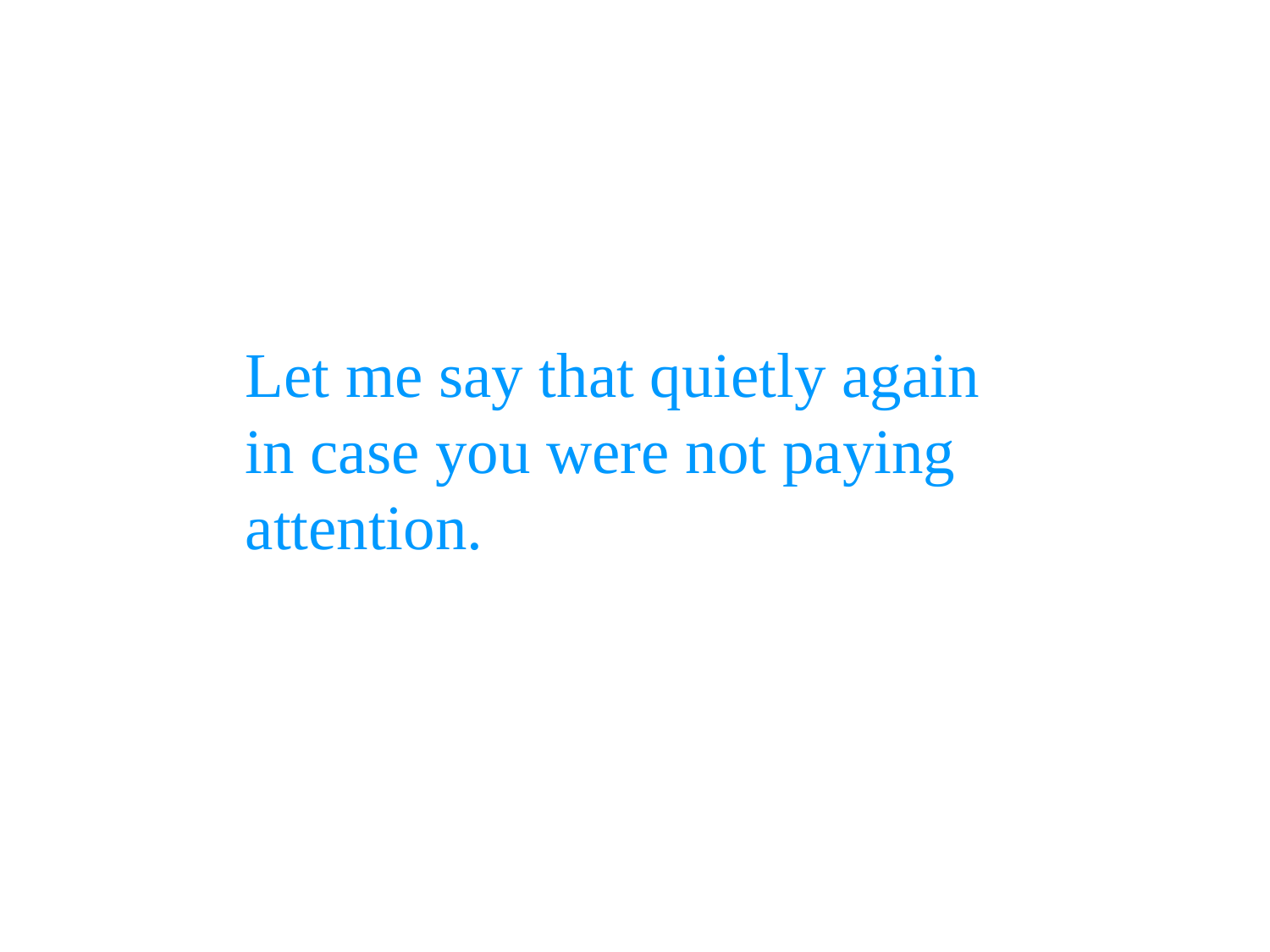

Let me say that quietly again in case you were not paying attention.